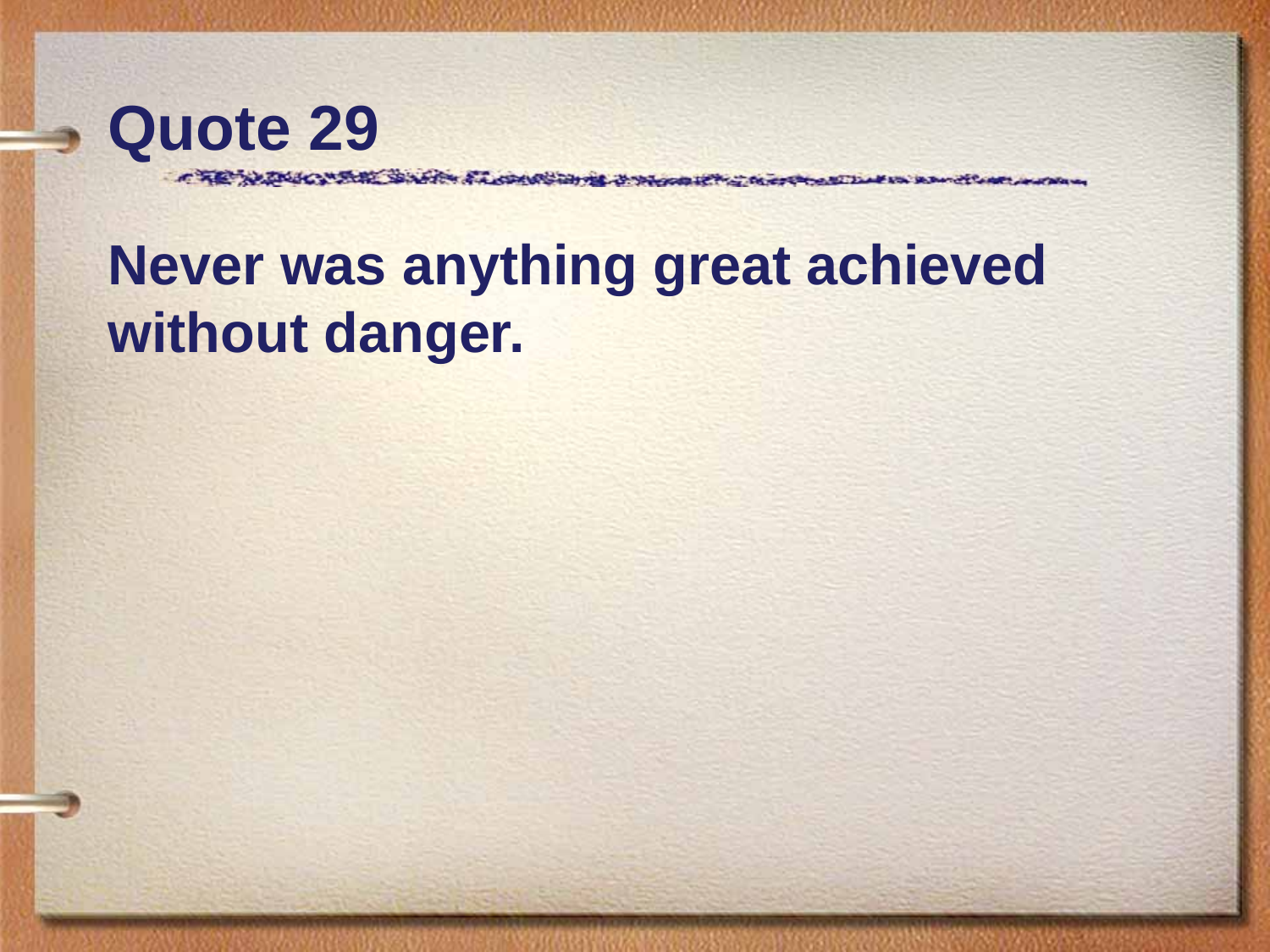

# Quote 29
Never was anything great achieved without danger.